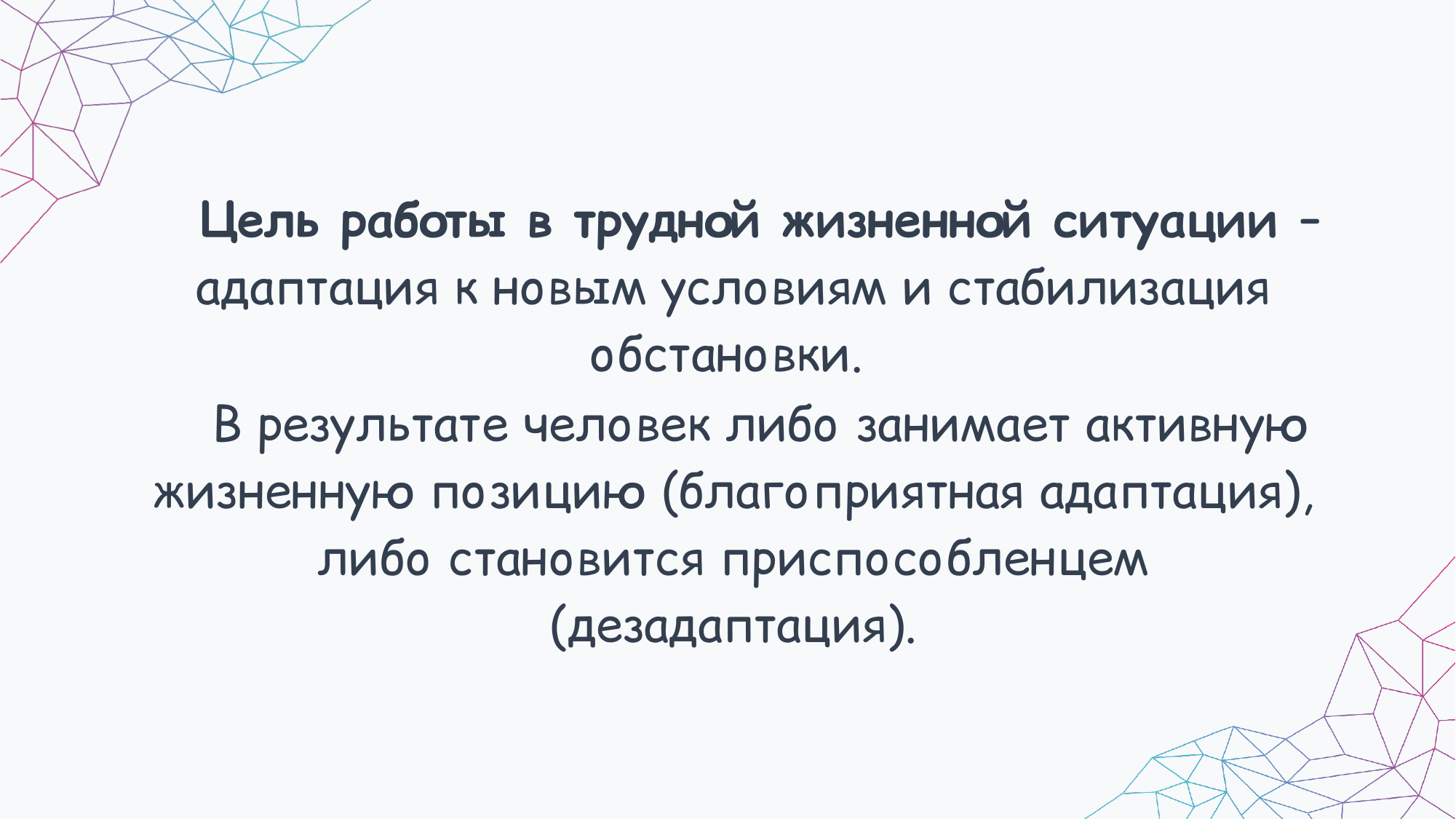

Цель работы в трудной жизненной ситуации – адаптация к новым условиям и стабилизация обстановки.
В результате человек либо занимает активную жизненную позицию (благоприятная адаптация), либо становится приспособленцем (дезадаптация).